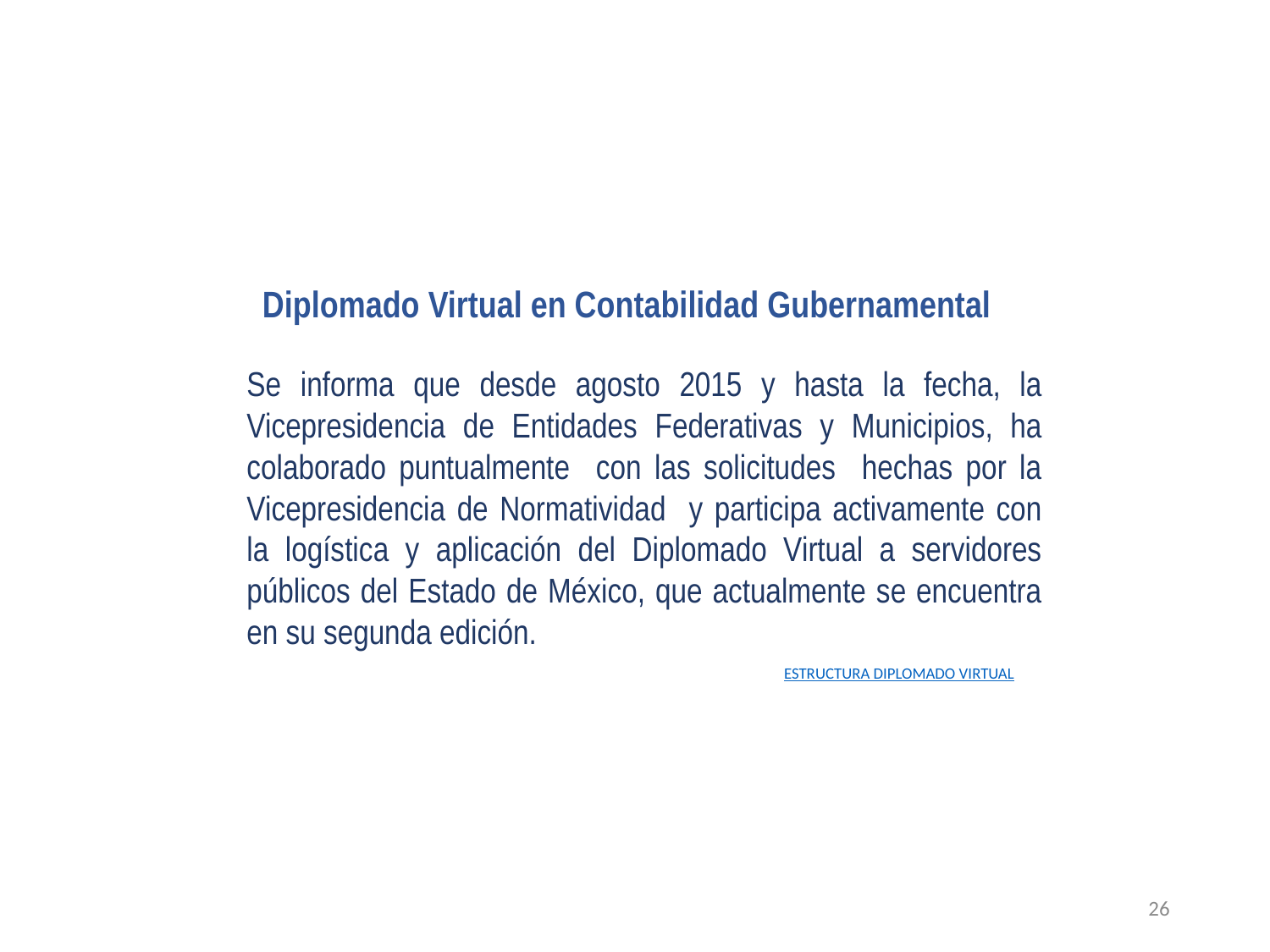

Diplomado Virtual en Contabilidad Gubernamental
Se informa que desde agosto 2015 y hasta la fecha, la Vicepresidencia de Entidades Federativas y Municipios, ha colaborado puntualmente  con las solicitudes  hechas por la Vicepresidencia de Normatividad  y participa activamente con la logística y aplicación del Diplomado Virtual a servidores públicos del Estado de México, que actualmente se encuentra en su segunda edición.
ESTRUCTURA DIPLOMADO VIRTUAL
26